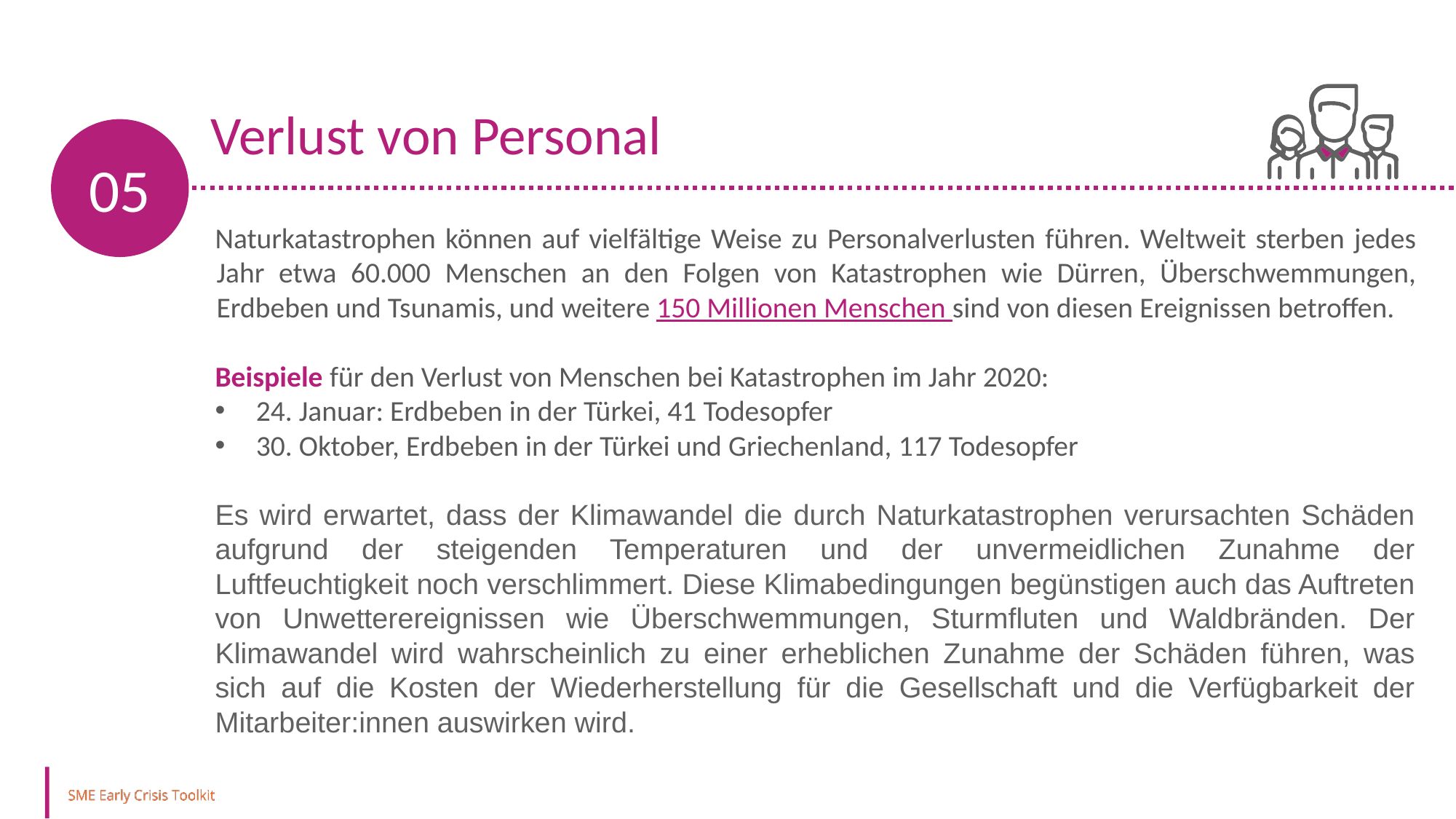

Verlust von Personal

05
Naturkatastrophen können auf vielfältige Weise zu Personalverlusten führen. Weltweit sterben jedes Jahr etwa 60.000 Menschen an den Folgen von Katastrophen wie Dürren, Überschwemmungen, Erdbeben und Tsunamis, und weitere 150 Millionen Menschen sind von diesen Ereignissen betroffen.

Beispiele für den Verlust von Menschen bei Katastrophen im Jahr 2020:
24. Januar: Erdbeben in der Türkei, 41 Todesopfer
30. Oktober, Erdbeben in der Türkei und Griechenland, 117 Todesopfer

Es wird erwartet, dass der Klimawandel die durch Naturkatastrophen verursachten Schäden aufgrund der steigenden Temperaturen und der unvermeidlichen Zunahme der Luftfeuchtigkeit noch verschlimmert. Diese Klimabedingungen begünstigen auch das Auftreten von Unwetterereignissen wie Überschwemmungen, Sturmfluten und Waldbränden. Der Klimawandel wird wahrscheinlich zu einer erheblichen Zunahme der Schäden führen, was sich auf die Kosten der Wiederherstellung für die Gesellschaft und die Verfügbarkeit der Mitarbeiter:innen auswirken wird.